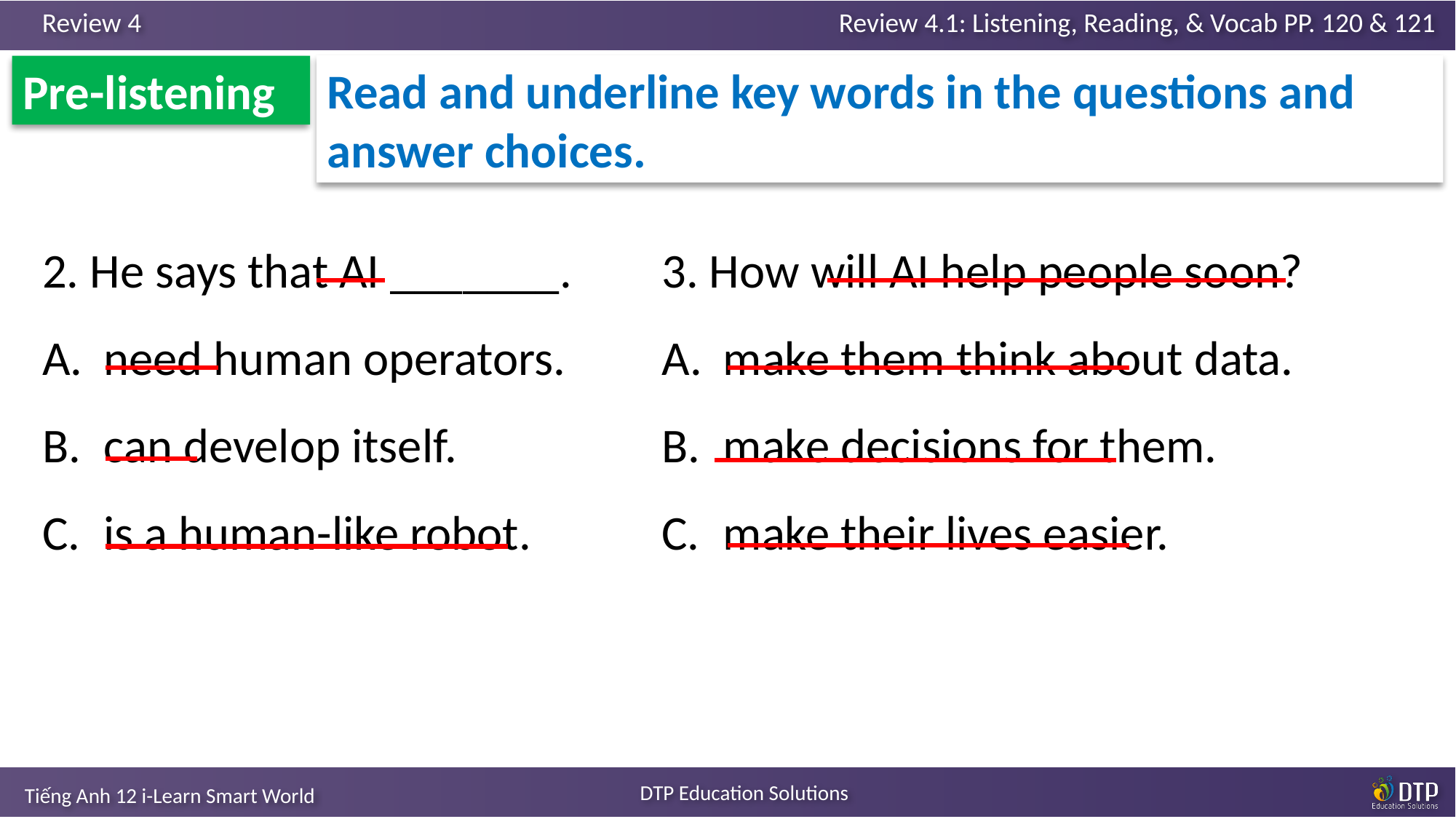

Read and underline key words in the questions and answer choices.
Pre-listening
3. How will AI help people soon?
make them think about data.
make decisions for them.
make their lives easier.
2. He says that AI _______.
need human operators.
can develop itself.
is a human-like robot.